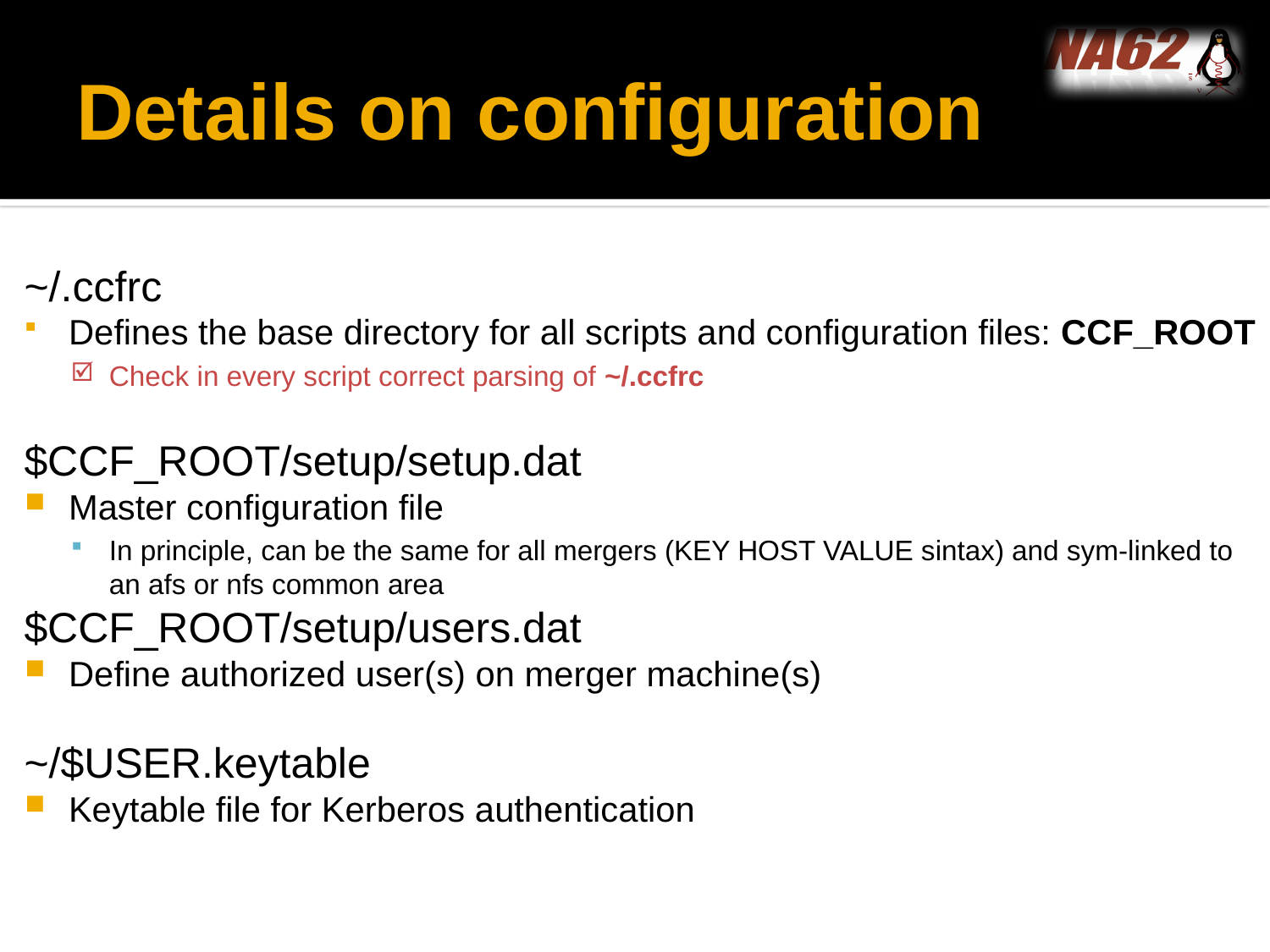

# Details on configuration
~/.ccfrc
Defines the base directory for all scripts and configuration files: CCF_ROOT
Check in every script correct parsing of ~/.ccfrc

$CCF_ROOT/setup/setup.dat
Master configuration file
In principle, can be the same for all mergers (KEY HOST VALUE sintax) and sym-linked to an afs or nfs common area
$CCF_ROOT/setup/users.dat
Define authorized user(s) on merger machine(s)

~/$USER.keytable
Keytable file for Kerberos authentication